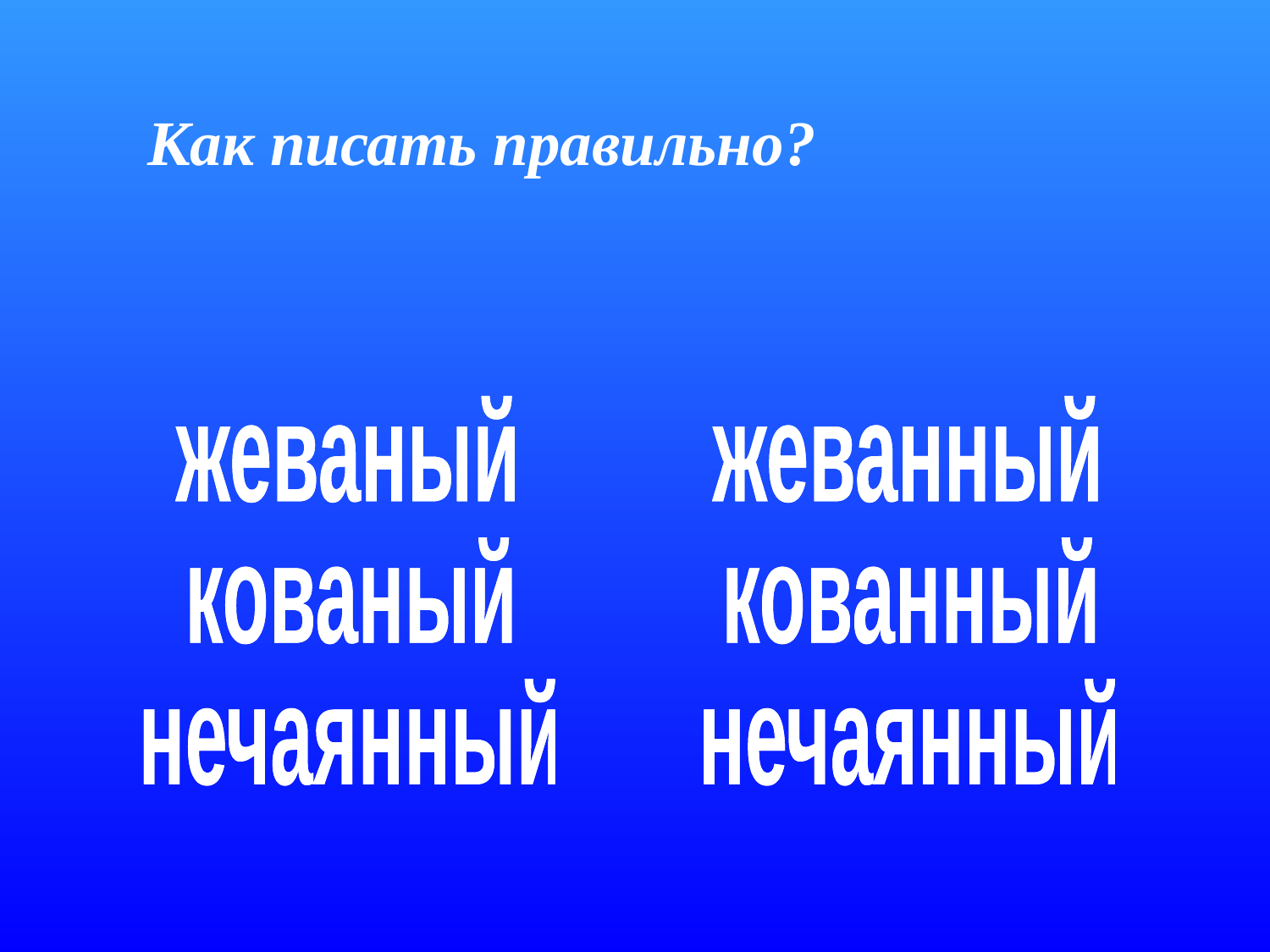

Как писать правильно?
жеваный
кованый
нечаянный
жеваный
кованый
нечаянный
жеванный
кованный
нечаянный
жеванный
кованный
нечаянный